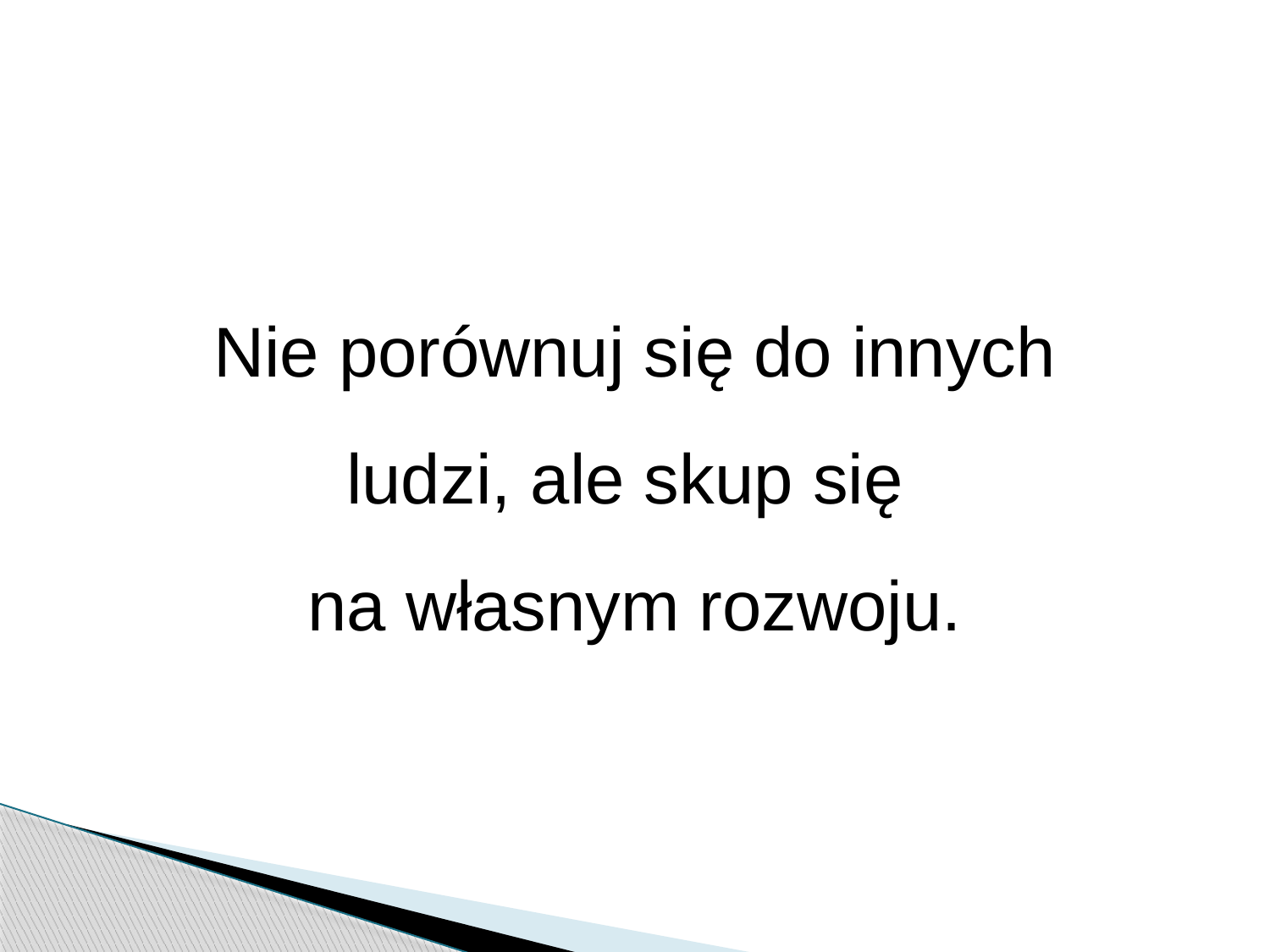

Nie porównuj się do innych ludzi, ale skup się
na własnym rozwoju.